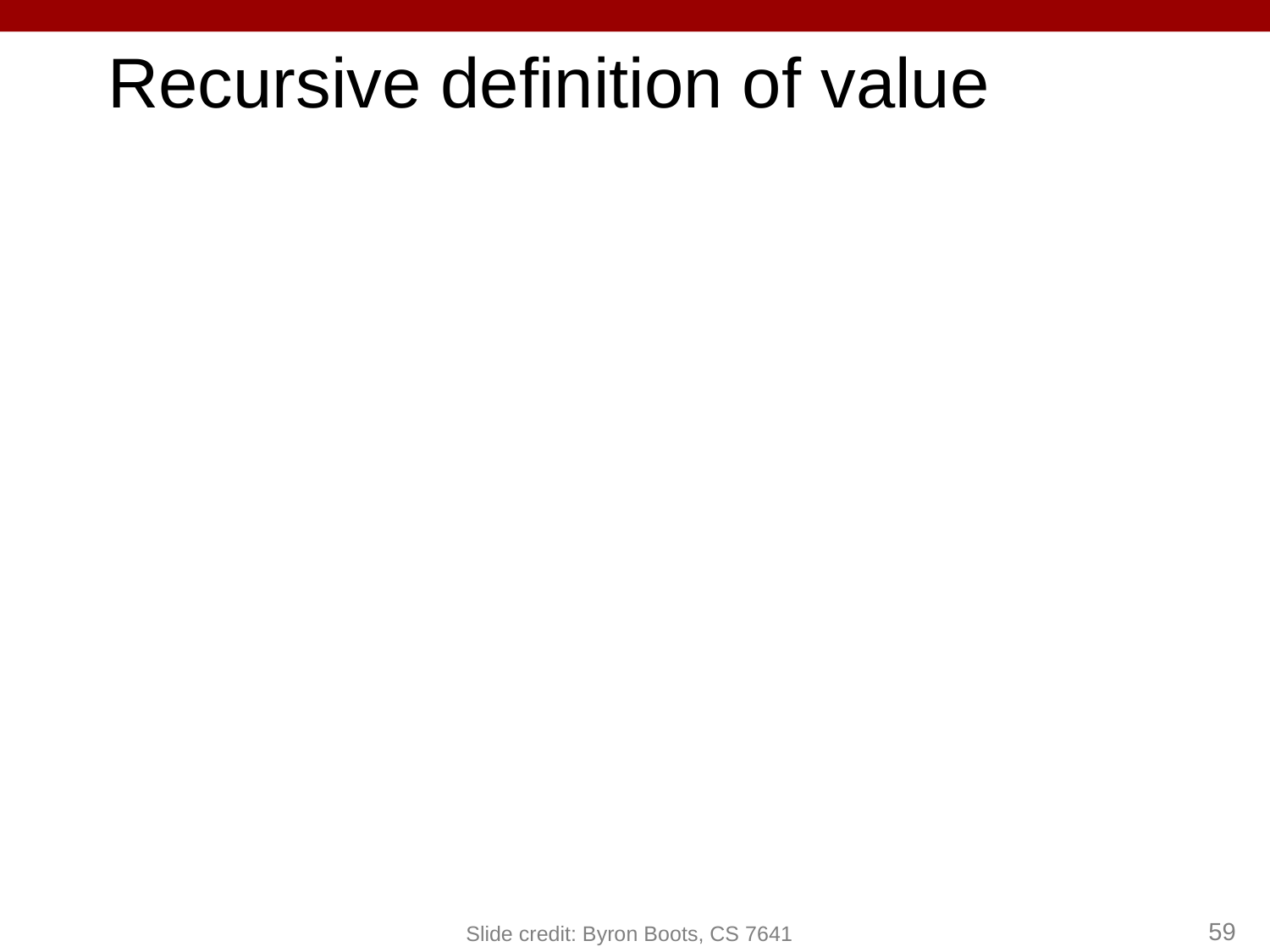

# Recursive definition of value

Slide credit: Byron Boots, CS 7641
59